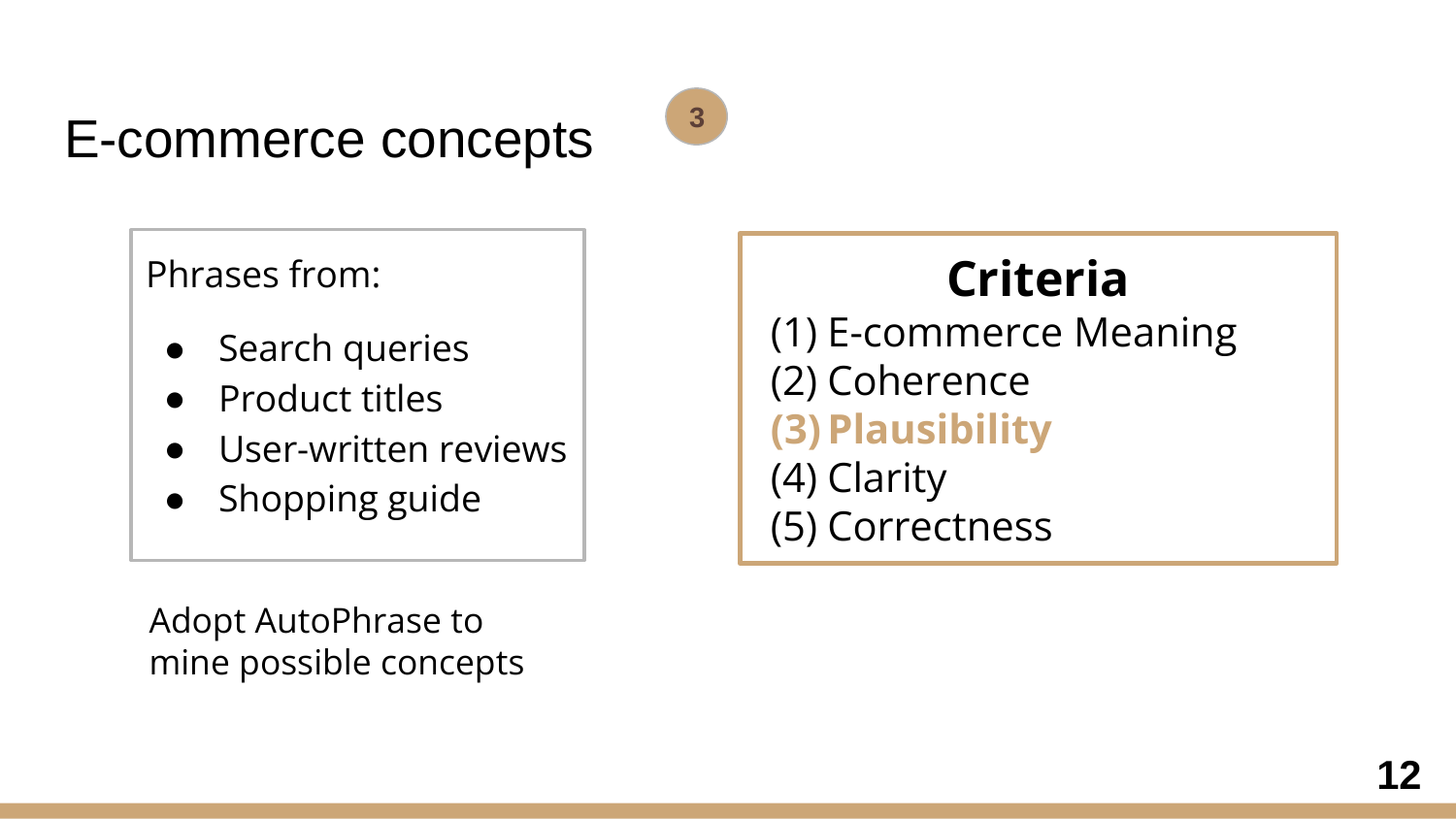

# E-commerce concepts
3
Phrases from:
Search queries
Product titles
User-written reviews
Shopping guide
Criteria
E-commerce Meaning
Coherence
Plausibility
Clarity
Correctness
Adopt AutoPhrase to
mine possible concepts
12